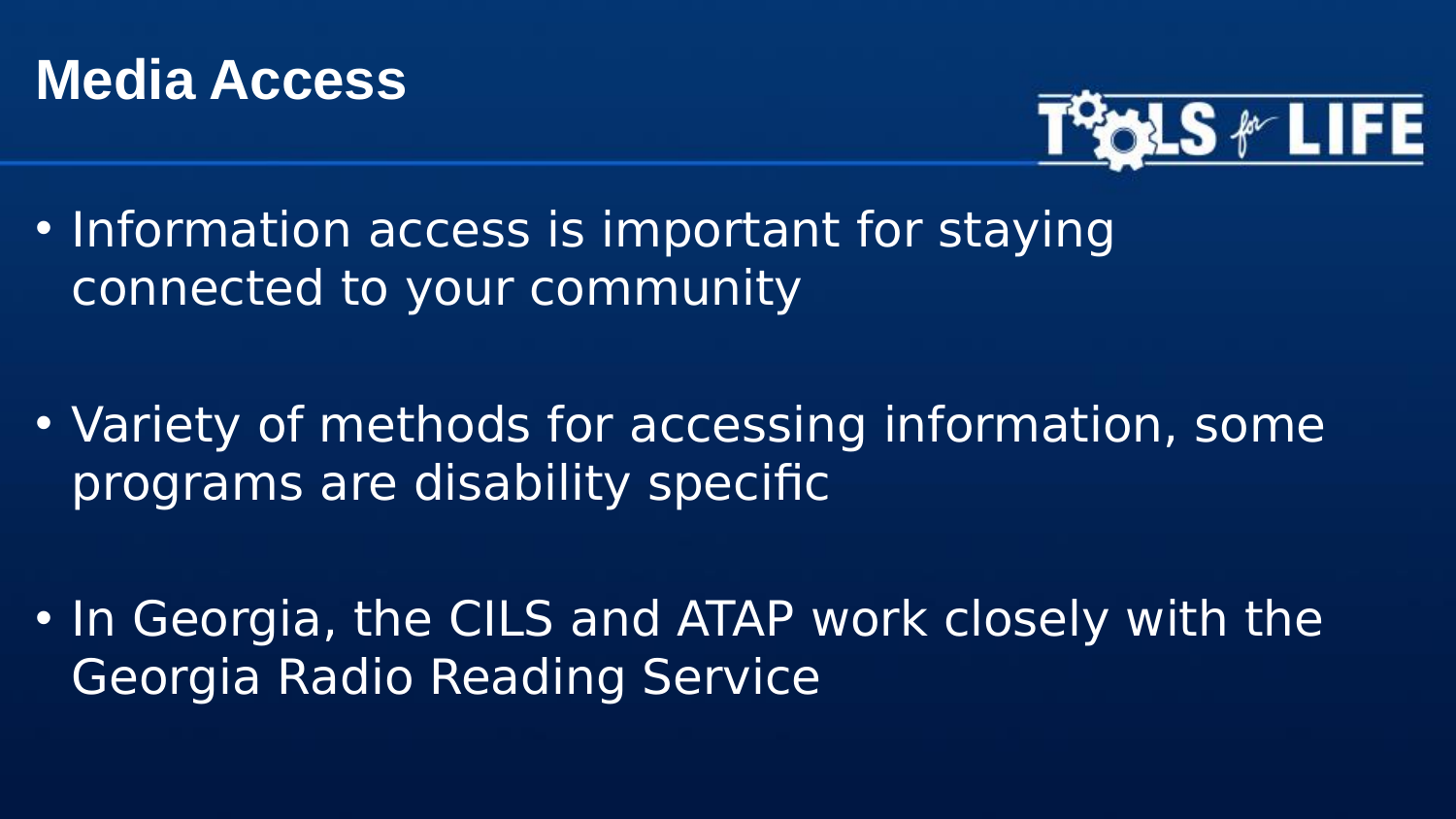

# Media Access
Information access is important for staying connected to your community

Variety of methods for accessing information, some programs are disability specific

In Georgia, the CILS and ATAP work closely with the Georgia Radio Reading Service